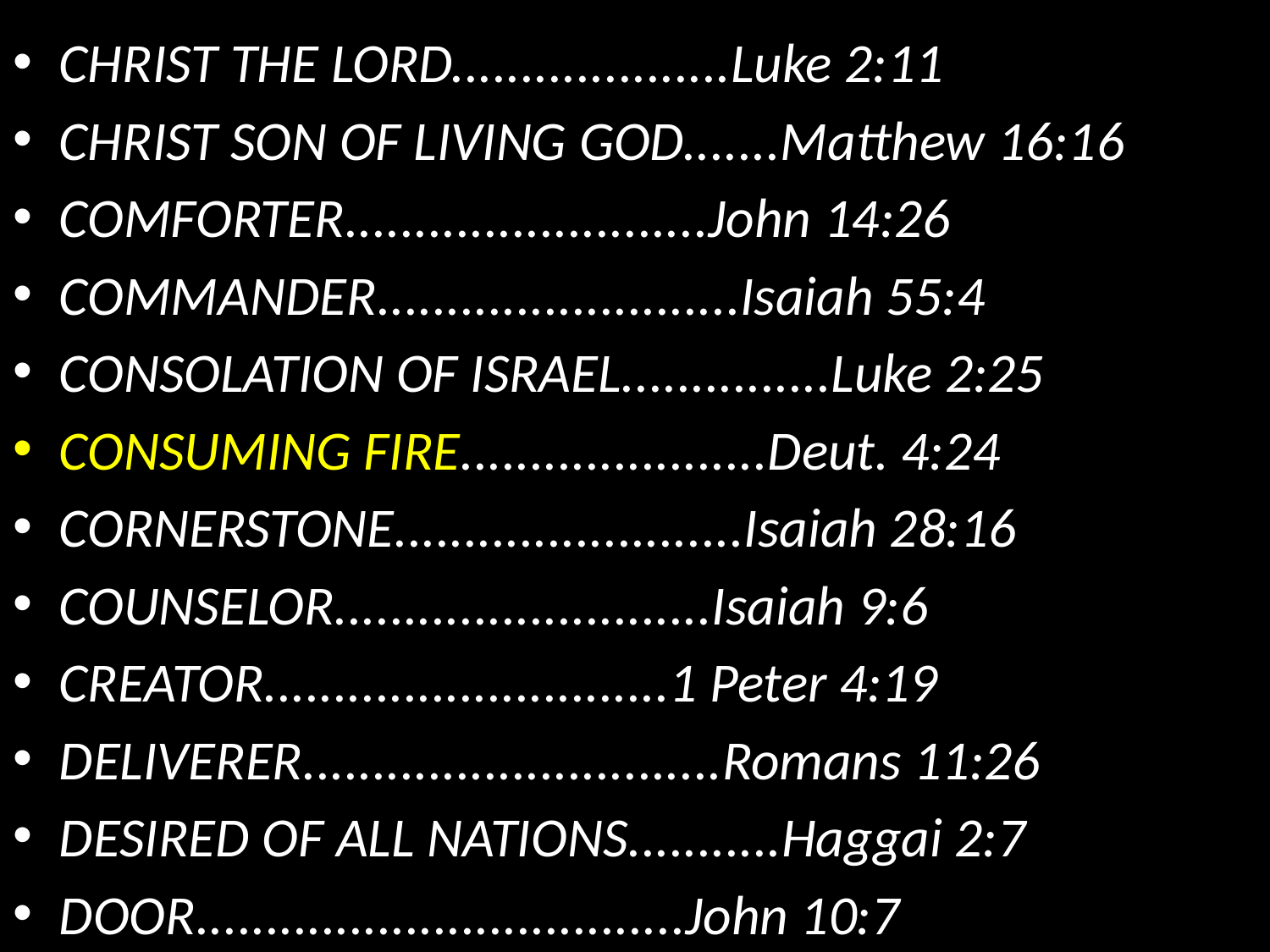

CHRIST THE LORD....................Luke 2:11
CHRIST SON OF LIVING GOD.......Matthew 16:16
COMFORTER..........................John 14:26
COMMANDER..........................Isaiah 55:4
CONSOLATION OF ISRAEL...............Luke 2:25
CONSUMING FIRE......................Deut. 4:24
CORNERSTONE.........................Isaiah 28:16
COUNSELOR...........................Isaiah 9:6
CREATOR.............................1 Peter 4:19
DELIVERER..............................Romans 11:26
DESIRED OF ALL NATIONS...........Haggai 2:7
DOOR...................................John 10:7